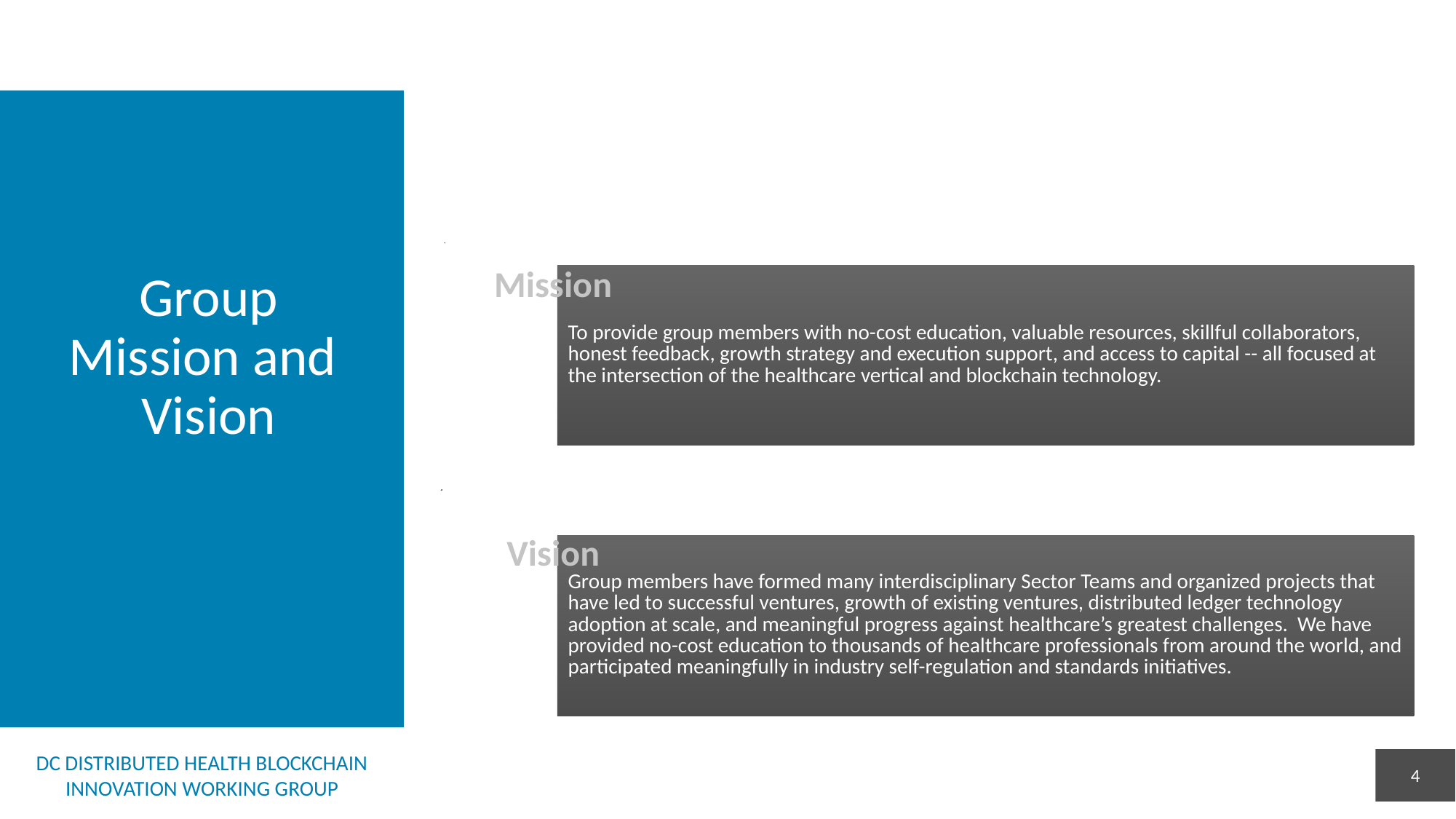

To provide group members with no-cost education, valuable resources, skillful collaborators, honest feedback, growth strategy and execution support, and access to capital -- all focused at the intersection of the healthcare vertical and blockchain technology.
Group members have formed many interdisciplinary Sector Teams and organized projects that have led to successful ventures, growth of existing ventures, distributed ledger technology adoption at scale, and meaningful progress against healthcare’s greatest challenges.  We have provided no-cost education to thousands of healthcare professionals from around the world, and participated meaningfully in industry self-regulation and standards initiatives.
# Group Mission and  Vision
Mission
Vision
4